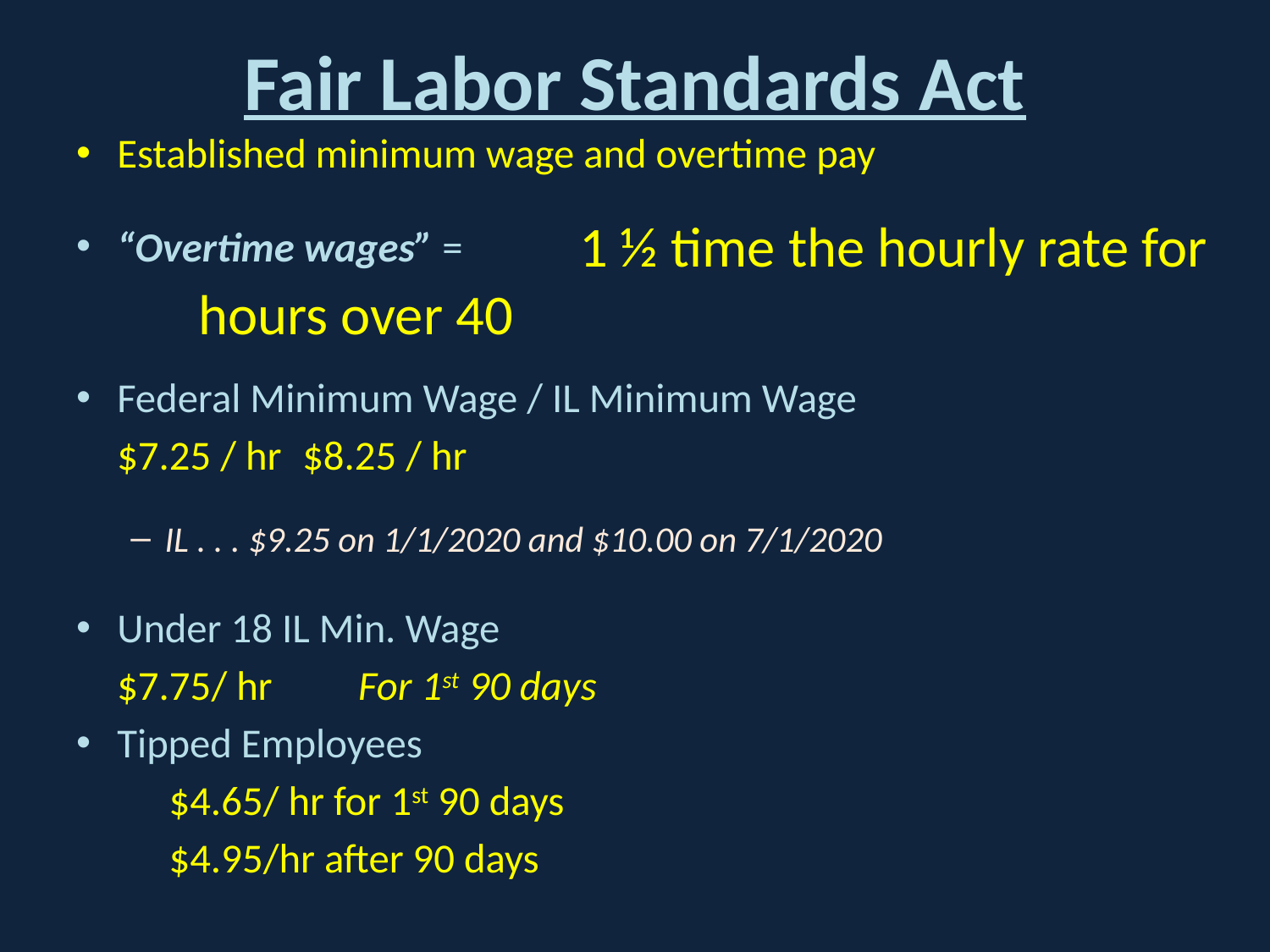

# Fair Labor Standards Act
Established minimum wage and overtime pay

“Overtime wages” =

Federal Minimum Wage / IL Minimum Wage
		$7.25 / hr		$8.25 / hr
IL . . . $9.25 on 1/1/2020 and $10.00 on 7/1/2020
Under 18 IL Min. Wage
		$7.75/ hr		      For 1st 90 days
Tipped Employees
	$4.65/ hr for 1st 90 days
	$4.95/hr after 90 days
				1 ½ time the hourly rate for 	hours over 40